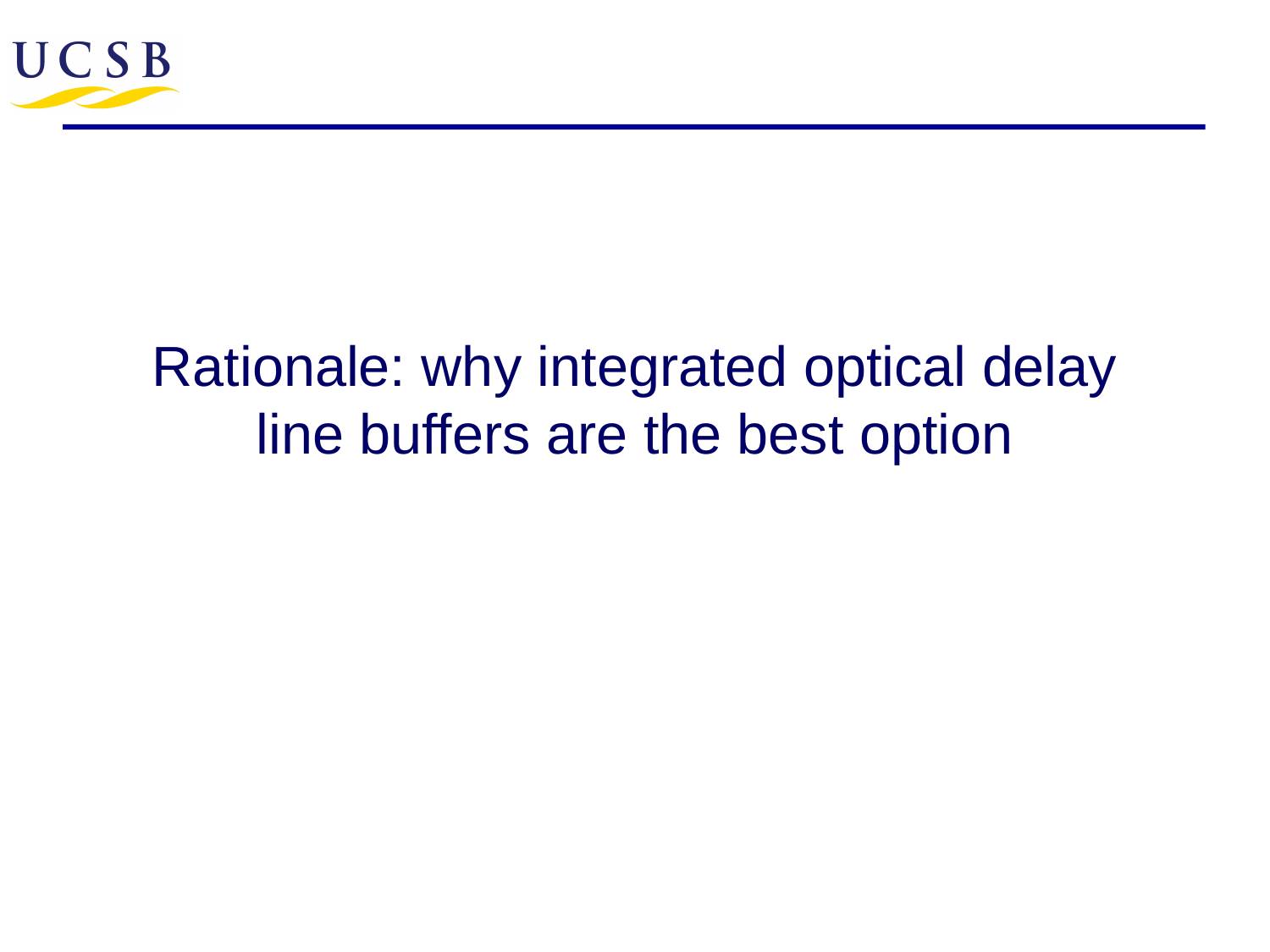

# Rationale: why integrated optical delay line buffers are the best option